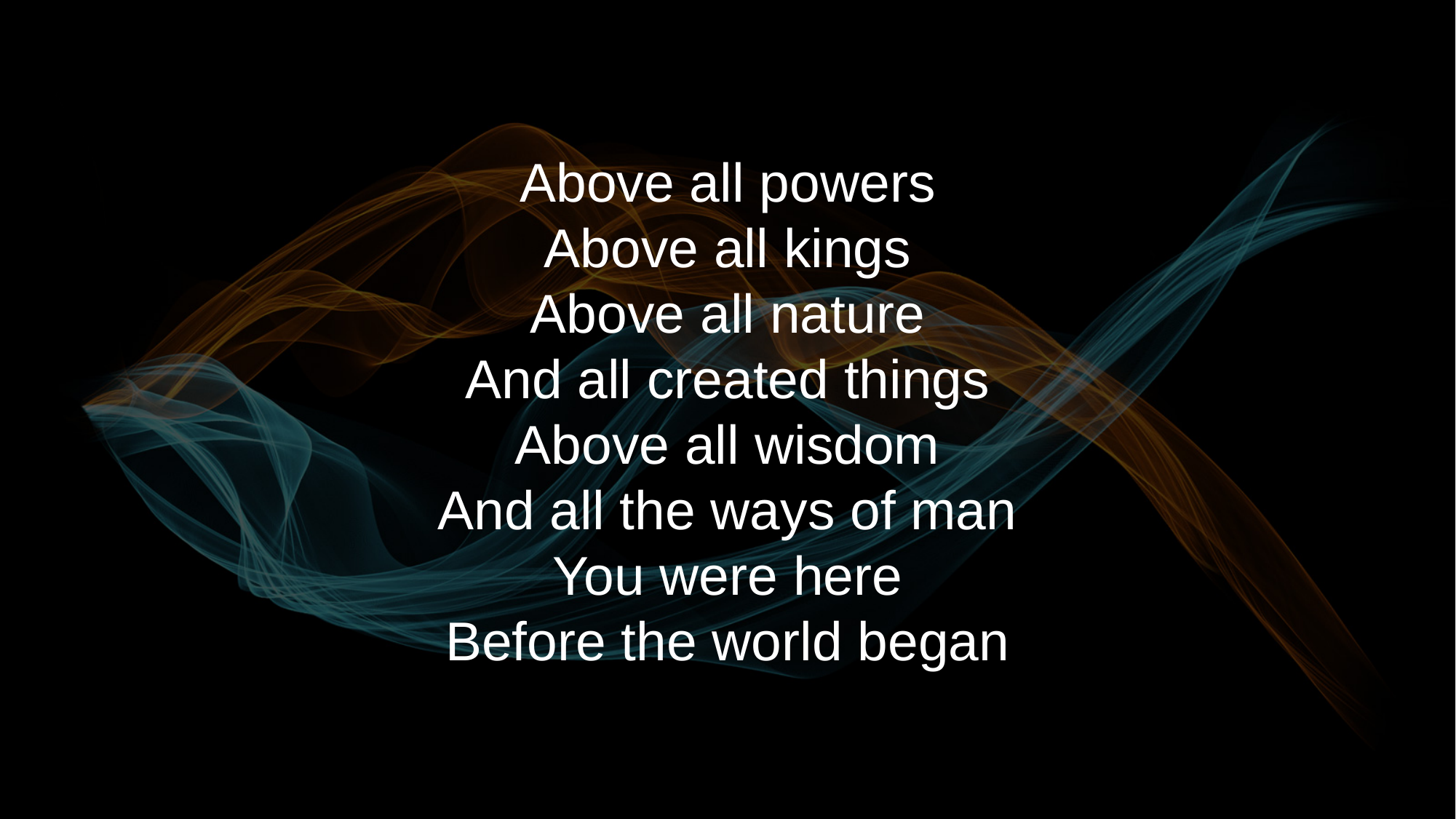

Above all powers
Above all kings
Above all nature
And all created things
Above all wisdom
And all the ways of man
You were here
Before the world began